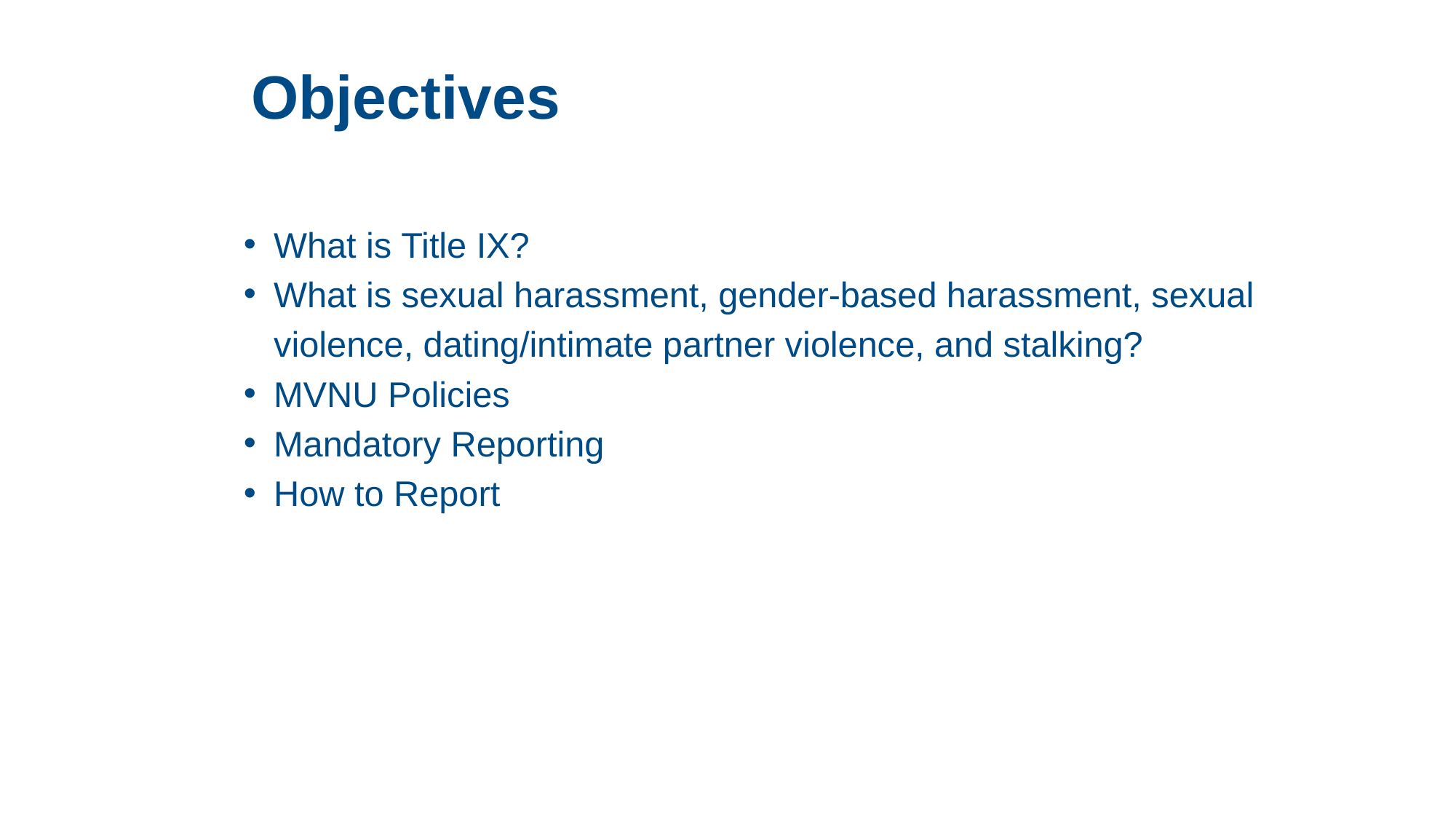

Objectives
What is Title IX?
What is sexual harassment, gender-based harassment, sexual violence, dating/intimate partner violence, and stalking?
MVNU Policies
Mandatory Reporting
How to Report